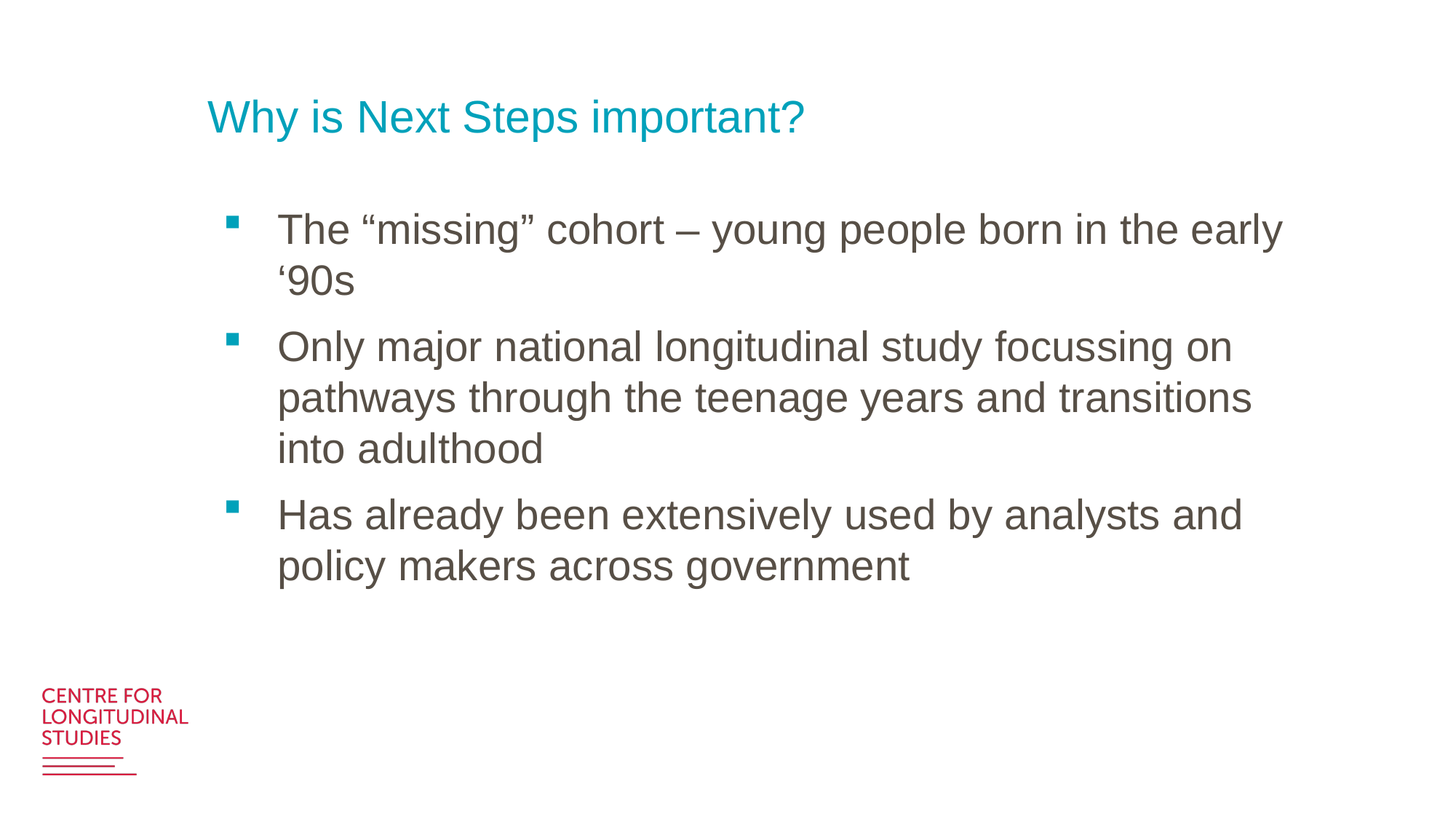

# Why is Next Steps important?
The “missing” cohort – young people born in the early ‘90s
Only major national longitudinal study focussing on pathways through the teenage years and transitions into adulthood
Has already been extensively used by analysts and policy makers across government